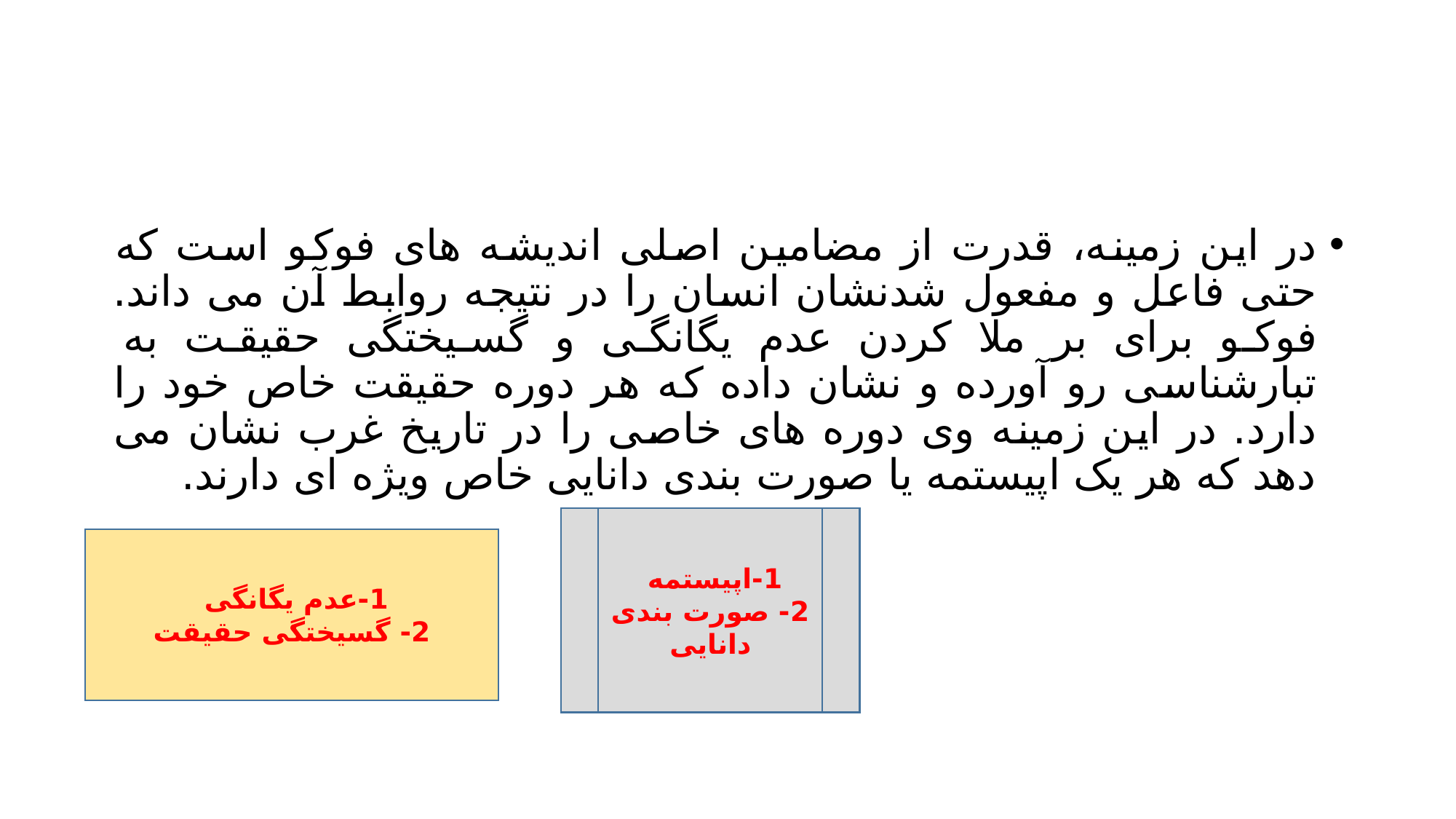

#
در این زمینه، قدرت از مضامین اصلی اندیشه های فوکو است که حتی فاعل و مفعول شدنشان انسان را در نتیجه روابط آن می داند. فوکو برای بر ملا کردن عدم یگانگی و گسیختگی حقیقت به تبارشناسی رو آورده و نشان داده که هر دوره حقیقت خاص خود را دارد. در این زمینه وی دوره های خاصی را در تاریخ غرب نشان می دهد که هر یک اپیستمه یا صورت بندی دانایی خاص ویژه ای دارند.
1-اپیستمه
2- صورت بندی دانایی
1-عدم یگانگی
2- گسیختگی حقیقت